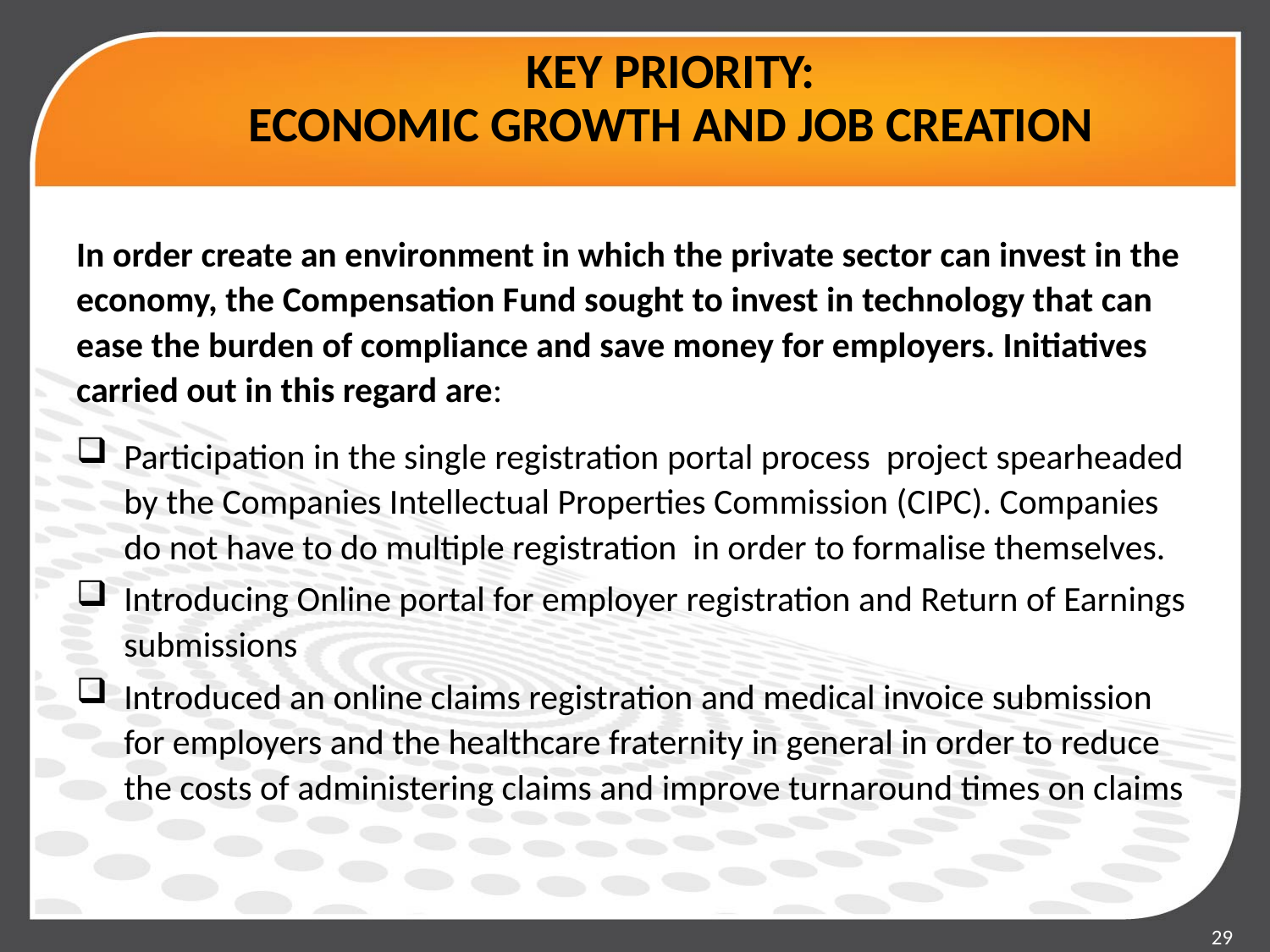

# KEY PRIORITY: ECONOMIC GROWTH AND JOB CREATION
In order create an environment in which the private sector can invest in the economy, the Compensation Fund sought to invest in technology that can ease the burden of compliance and save money for employers. Initiatives carried out in this regard are:
Participation in the single registration portal process  project spearheaded by the Companies Intellectual Properties Commission (CIPC). Companies do not have to do multiple registration  in order to formalise themselves.
Introducing Online portal for employer registration and Return of Earnings submissions
Introduced an online claims registration and medical invoice submission for employers and the healthcare fraternity in general in order to reduce the costs of administering claims and improve turnaround times on claims

29